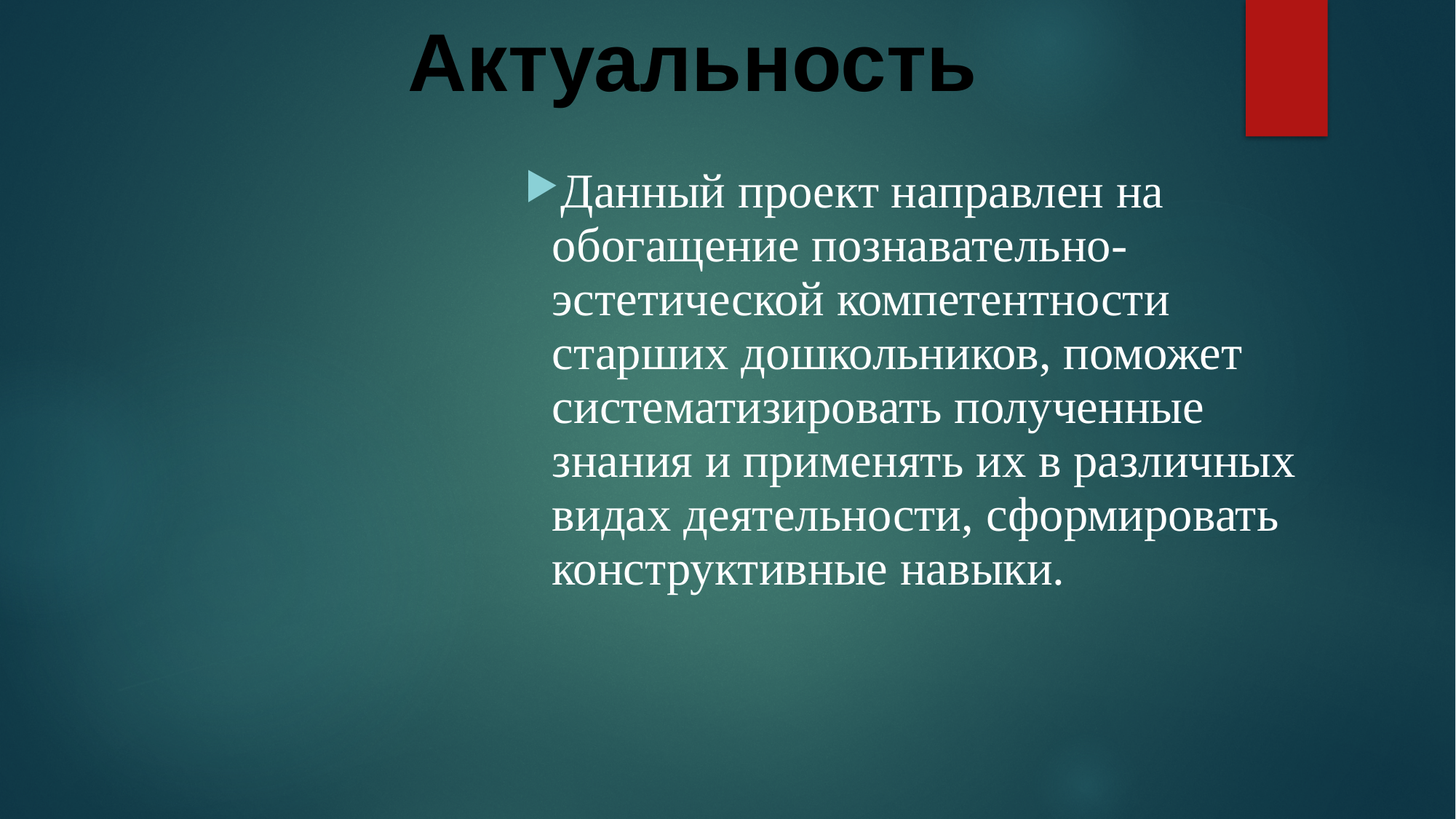

# Актуальность
Данный проект направлен на обогащение познавательно-эстетической компетентности старших дошкольников, поможет систематизировать полученные знания и применять их в различных видах деятельности, сформировать конструктивные навыки.